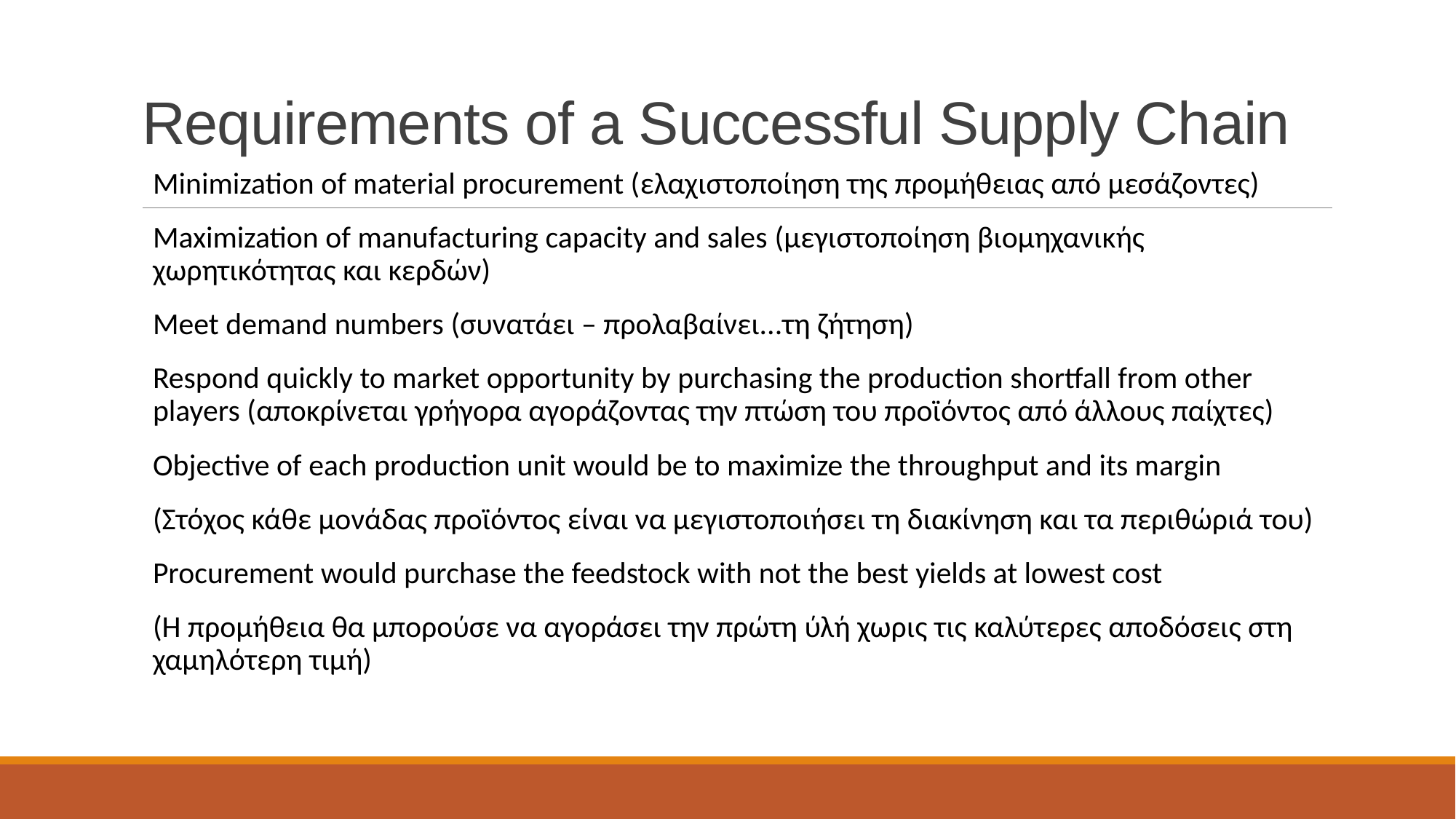

# Requirements of a Successful Supply Chain
Minimization of material procurement (ελαχιστοποίηση της προμήθειας από μεσάζοντες)
Maximization of manufacturing capacity and sales (μεγιστοποίηση βιομηχανικής χωρητικότητας και κερδών)
Meet demand numbers (συνατάει – προλαβαίνει...τη ζήτηση)
Respond quickly to market opportunity by purchasing the production shortfall from other players (αποκρίνεται γρήγορα αγοράζοντας την πτώση του προϊόντος από άλλους παίχτες)
Objective of each production unit would be to maximize the throughput and its margin
(Στόχος κάθε μονάδας προϊόντος είναι να μεγιστοποιήσει τη διακίνηση και τα περιθώριά του)
Procurement would purchase the feedstock with not the best yields at lowest cost
(Η προμήθεια θα μπορούσε να αγοράσει την πρώτη ύλή χωρις τις καλύτερες αποδόσεις στη χαμηλότερη τιμή)